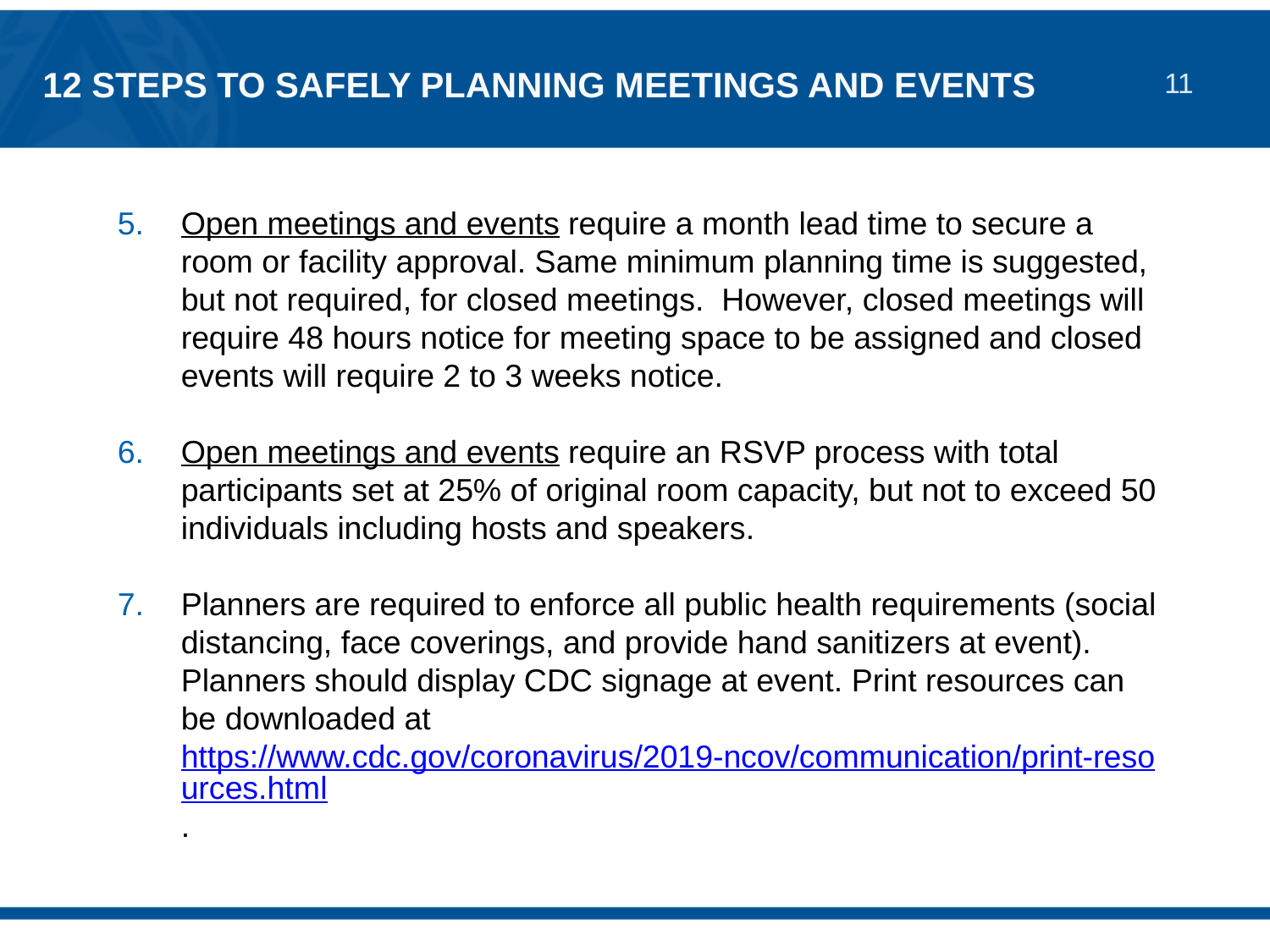

# 12 Steps to Safely planning meetings and Events
Open meetings and events require a month lead time to secure a room or facility approval. Same minimum planning time is suggested, but not required, for closed meetings.  However, closed meetings will require 48 hours notice for meeting space to be assigned and closed events will require 2 to 3 weeks notice.
Open meetings and events require an RSVP process with total participants set at 25% of original room capacity, but not to exceed 50 individuals including hosts and speakers.
Planners are required to enforce all public health requirements (social distancing, face coverings, and provide hand sanitizers at event). Planners should display CDC signage at event. Print resources can be downloaded at https://www.cdc.gov/coronavirus/2019-ncov/communication/print-resources.html.